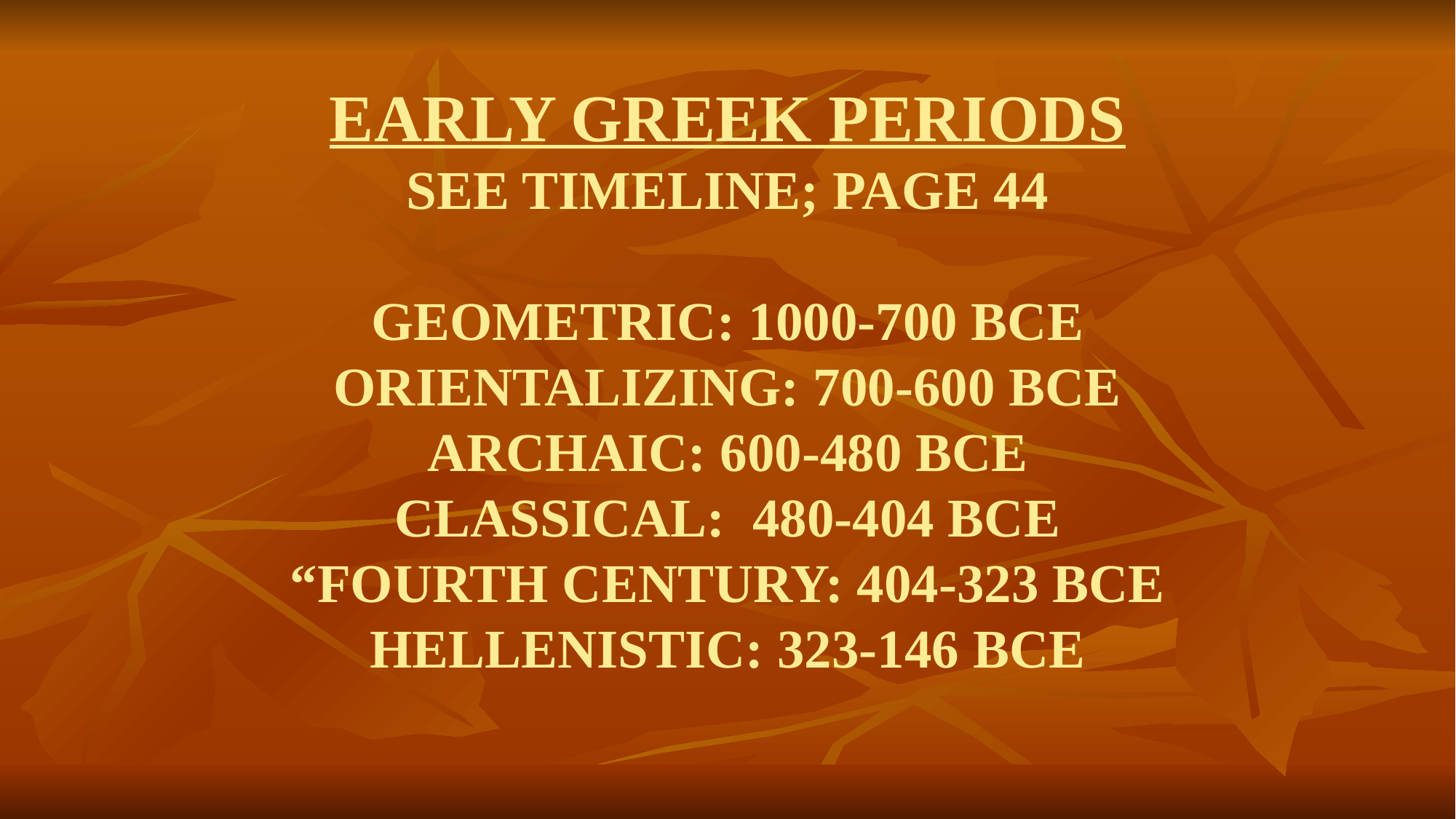

# EARLY GREEK PERIODS SEE TIMELINE; PAGE 44 GEOMETRIC: 1000-700 BCE ORIENTALIZING: 700-600 BCE ARCHAIC: 600-480 BCE CLASSICAL:  480-404 BCE “FOURTH CENTURY: 404-323 BCE HELLENISTIC: 323-146 BCE